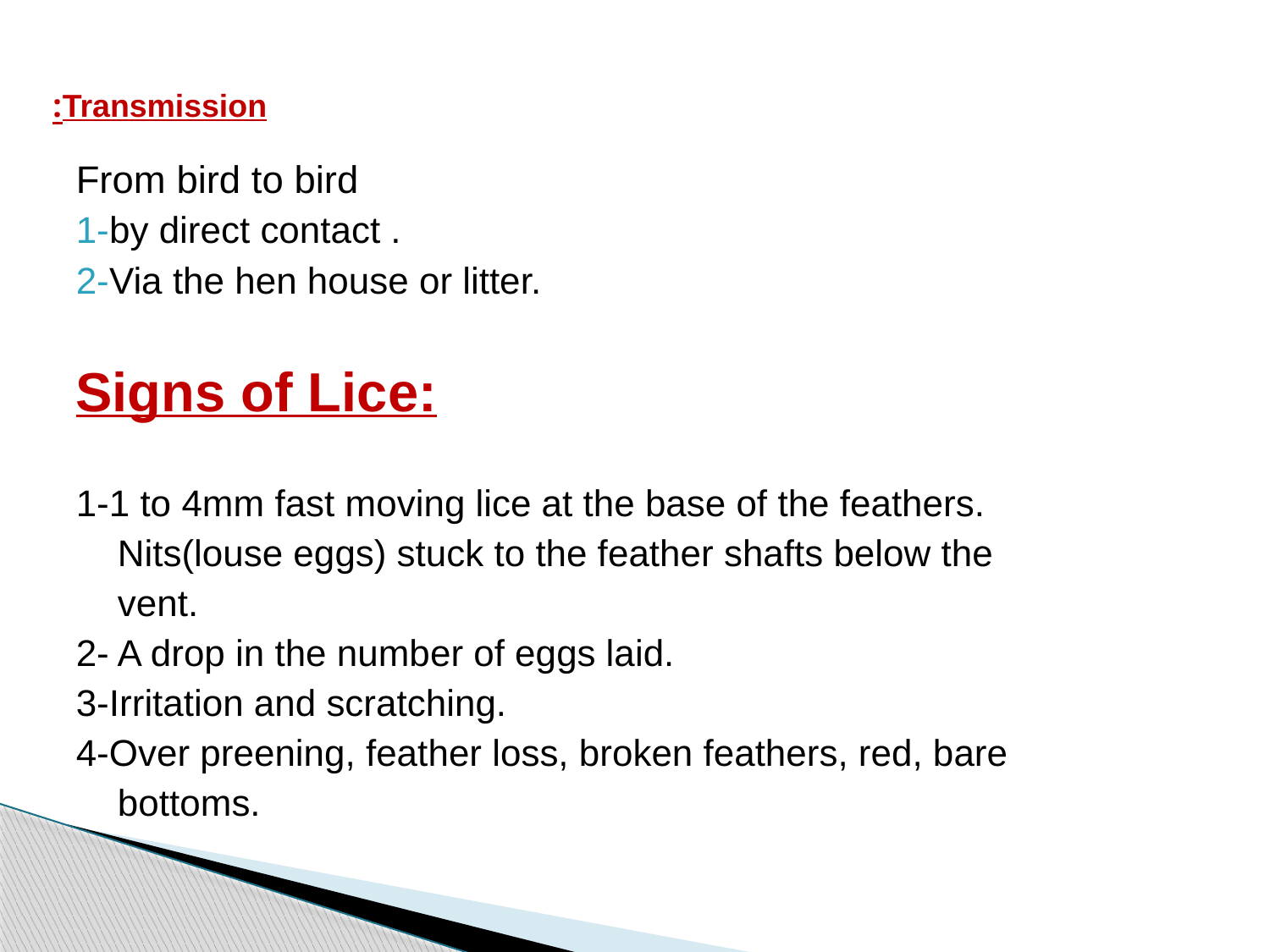

# Transmission:
From bird to bird
1-by direct contact .
2-Via the hen house or litter.

Signs of Lice:

1-1 to 4mm fast moving lice at the base of the feathers.
    Nits(louse eggs) stuck to the feather shafts below the
    vent.
2- A drop in the number of eggs laid.
3-Irritation and scratching.
4-Over preening, feather loss, broken feathers, red, bare
    bottoms.